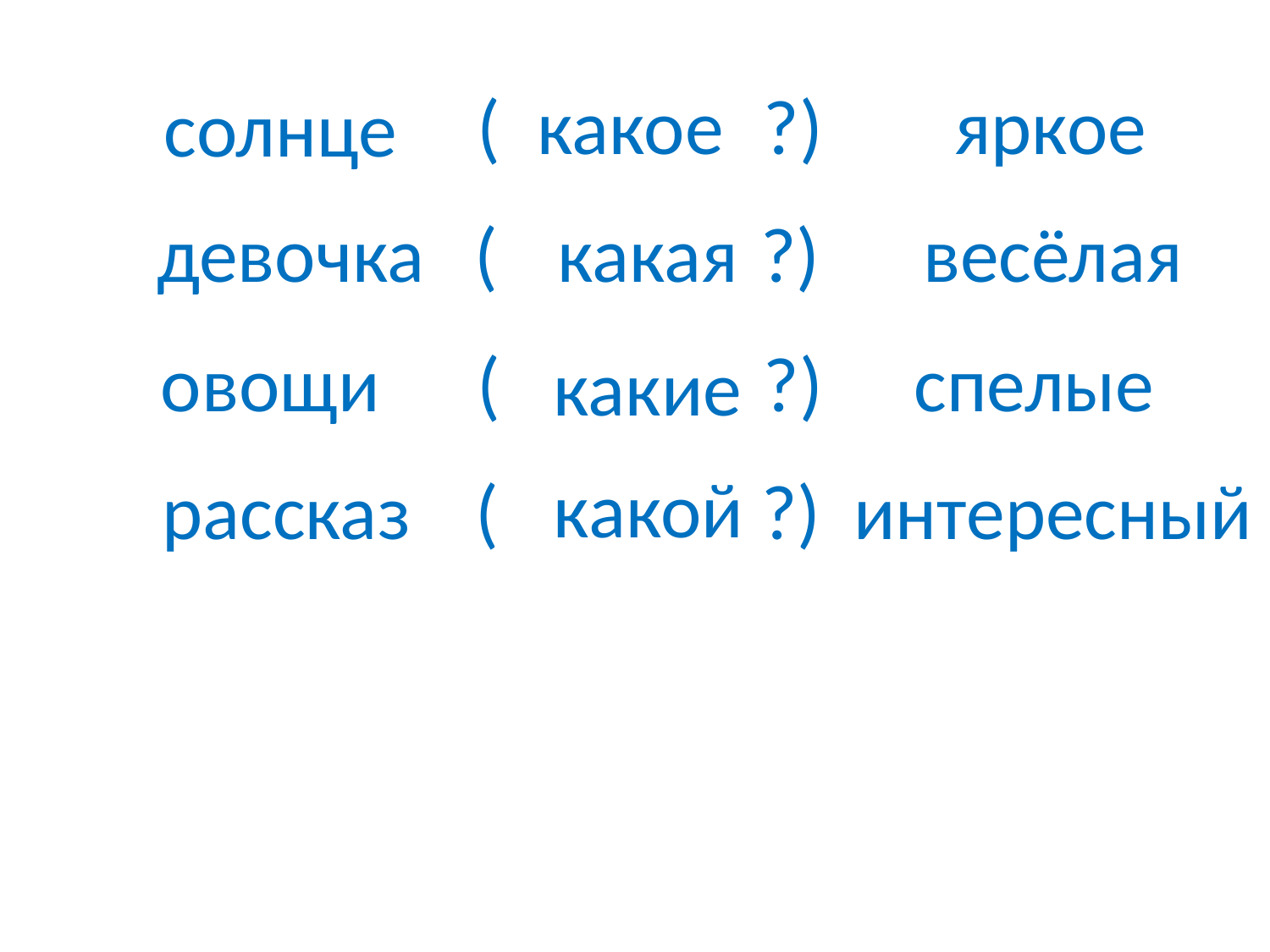

какое
(               ?)
яркое
# солнце
(               ?)
какая
девочка
весёлая
овощи
(               ?)
спелые
какие
какой
рассказ
(               ?)
интересный